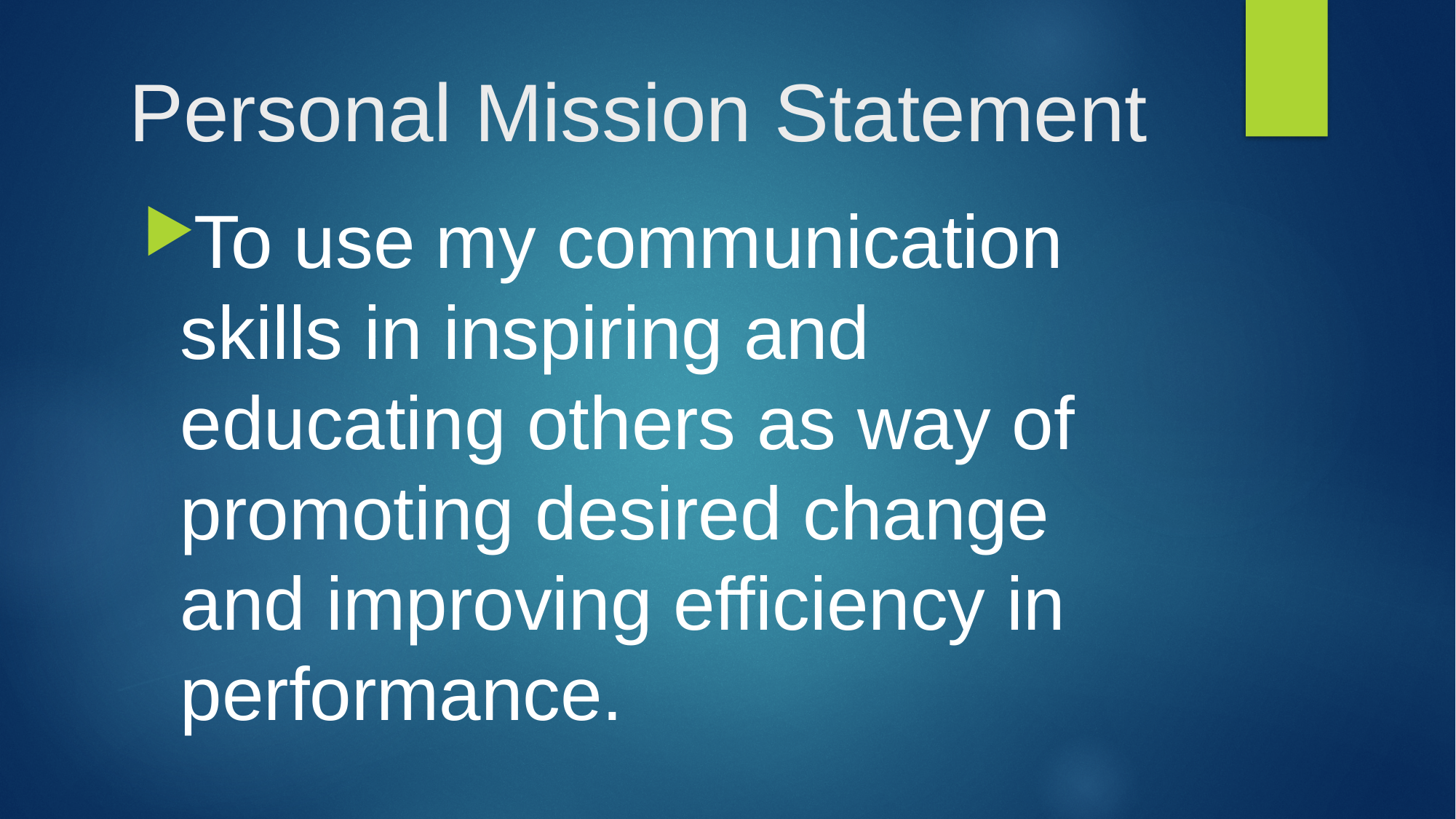

# Personal Mission Statement
To use my communication skills in inspiring and educating others as way of promoting desired change and improving efficiency in performance.